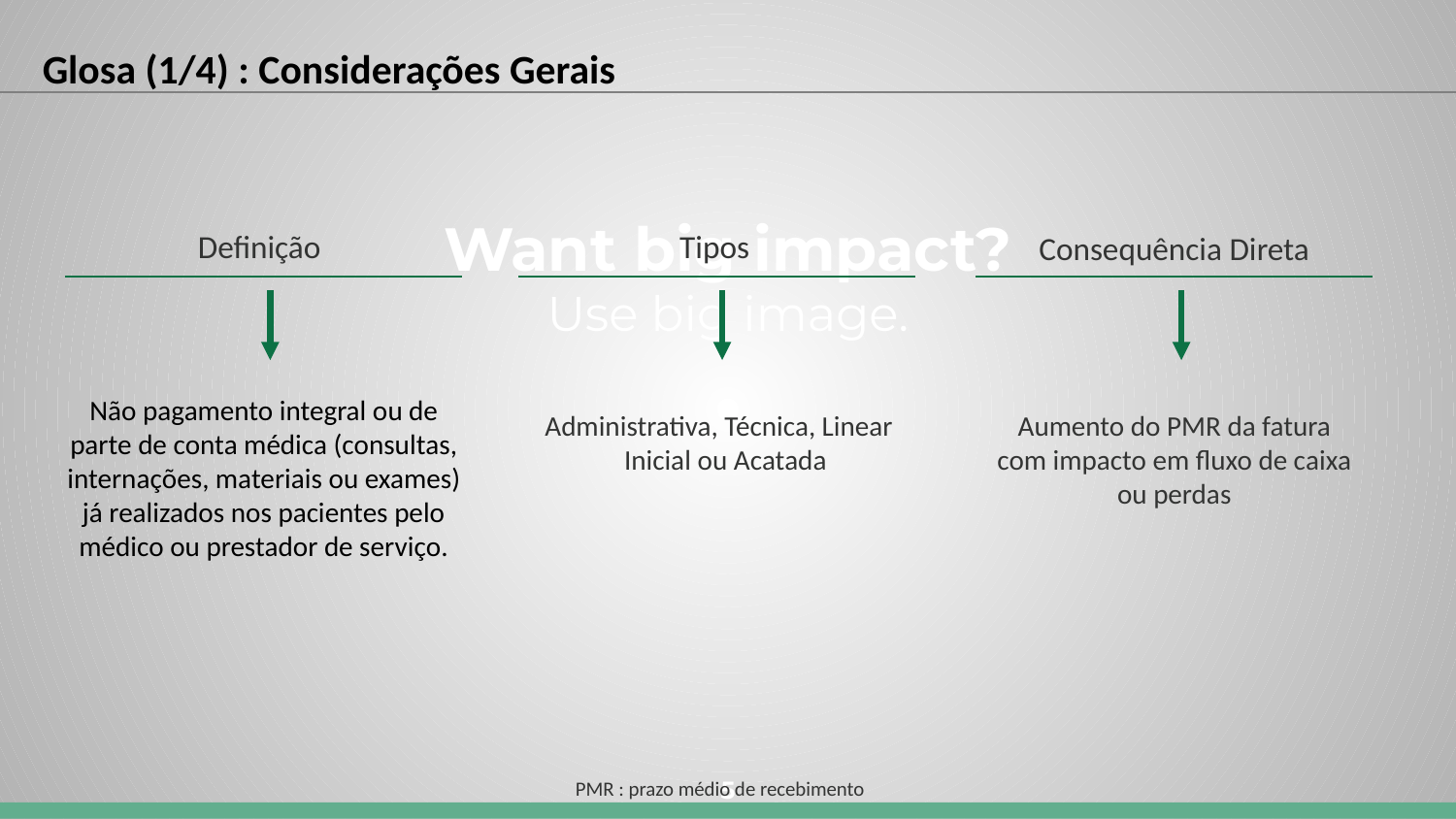

Glosa (1/4) : Considerações Gerais
Want big impact?
Use big image.
Definição
Tipos
Consequência Direta
Não pagamento integral ou de parte de conta médica (consultas, internações, materiais ou exames) já realizados nos pacientes pelo médico ou prestador de serviço.
Administrativa, Técnica, Linear
 Inicial ou Acatada
Aumento do PMR da fatura com impacto em fluxo de caixa ou perdas
5
PMR : prazo médio de recebimento